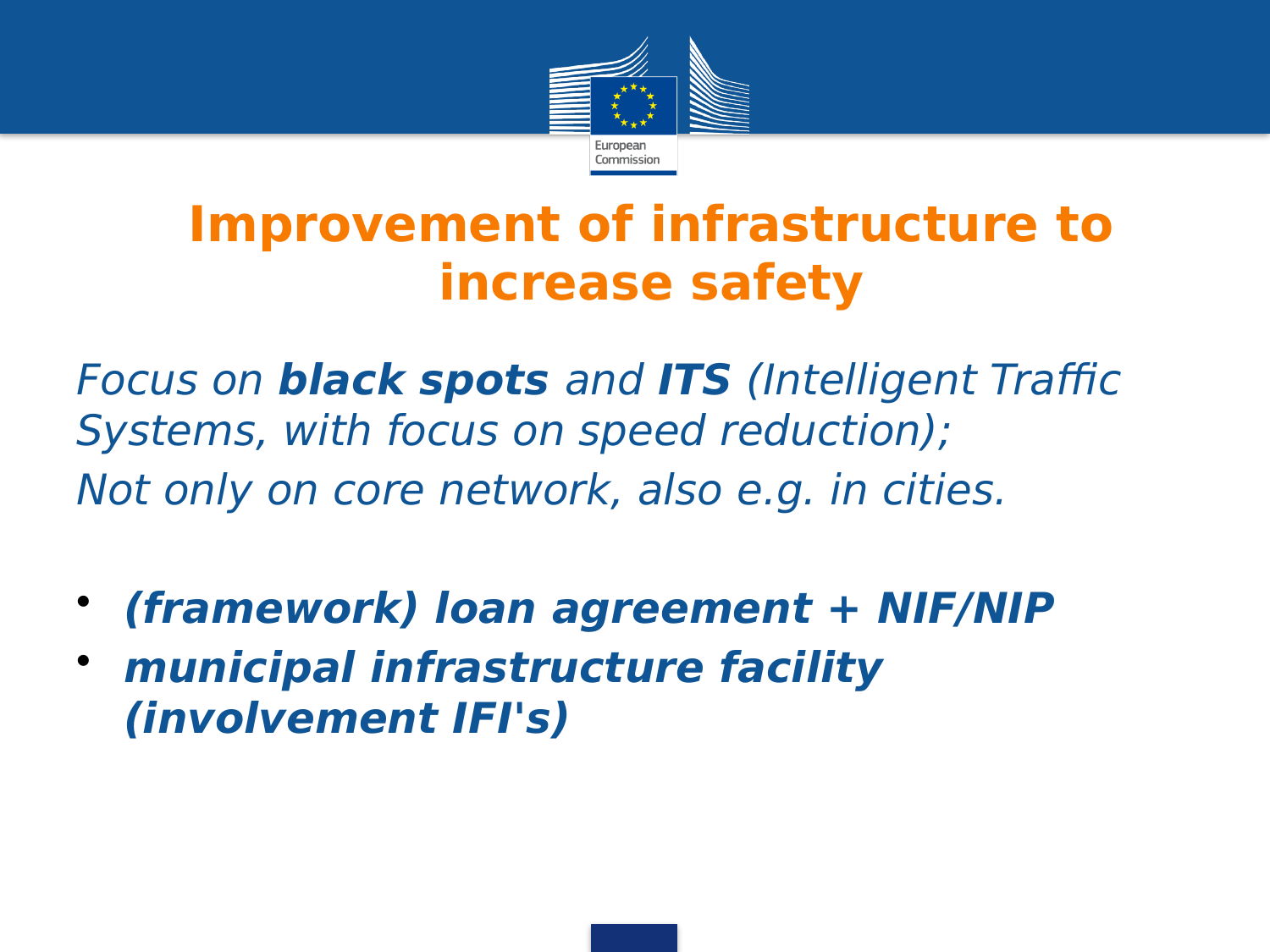

# Improvement of infrastructure to increase safety
Focus on black spots and ITS (Intelligent Traffic Systems, with focus on speed reduction);
Not only on core network, also e.g. in cities.

(framework) loan agreement + NIF/NIP
municipal infrastructure facility (involvement IFI's)